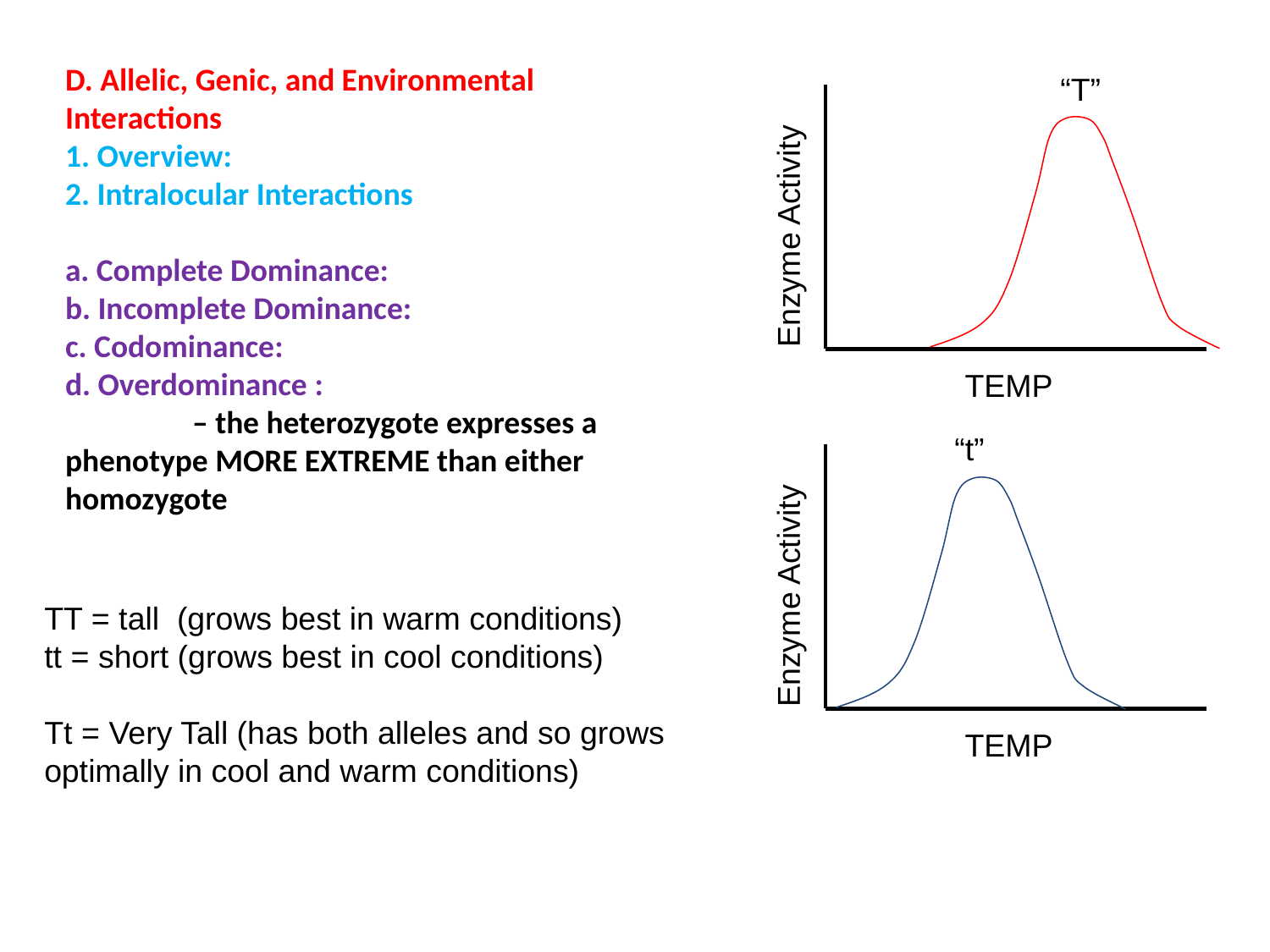

D. Allelic, Genic, and Environmental Interactions
1. Overview:
2. Intralocular Interactions

a. Complete Dominance:
b. Incomplete Dominance:
c. Codominance:
d. Overdominance :
	– the heterozygote expresses a phenotype MORE EXTREME than either homozygote

“T”

Enzyme Activity
TEMP
“t”

Enzyme Activity
TEMP
TT = tall  (grows best in warm conditions)
tt = short (grows best in cool conditions)

Tt = Very Tall (has both alleles and so grows optimally in cool and warm conditions)